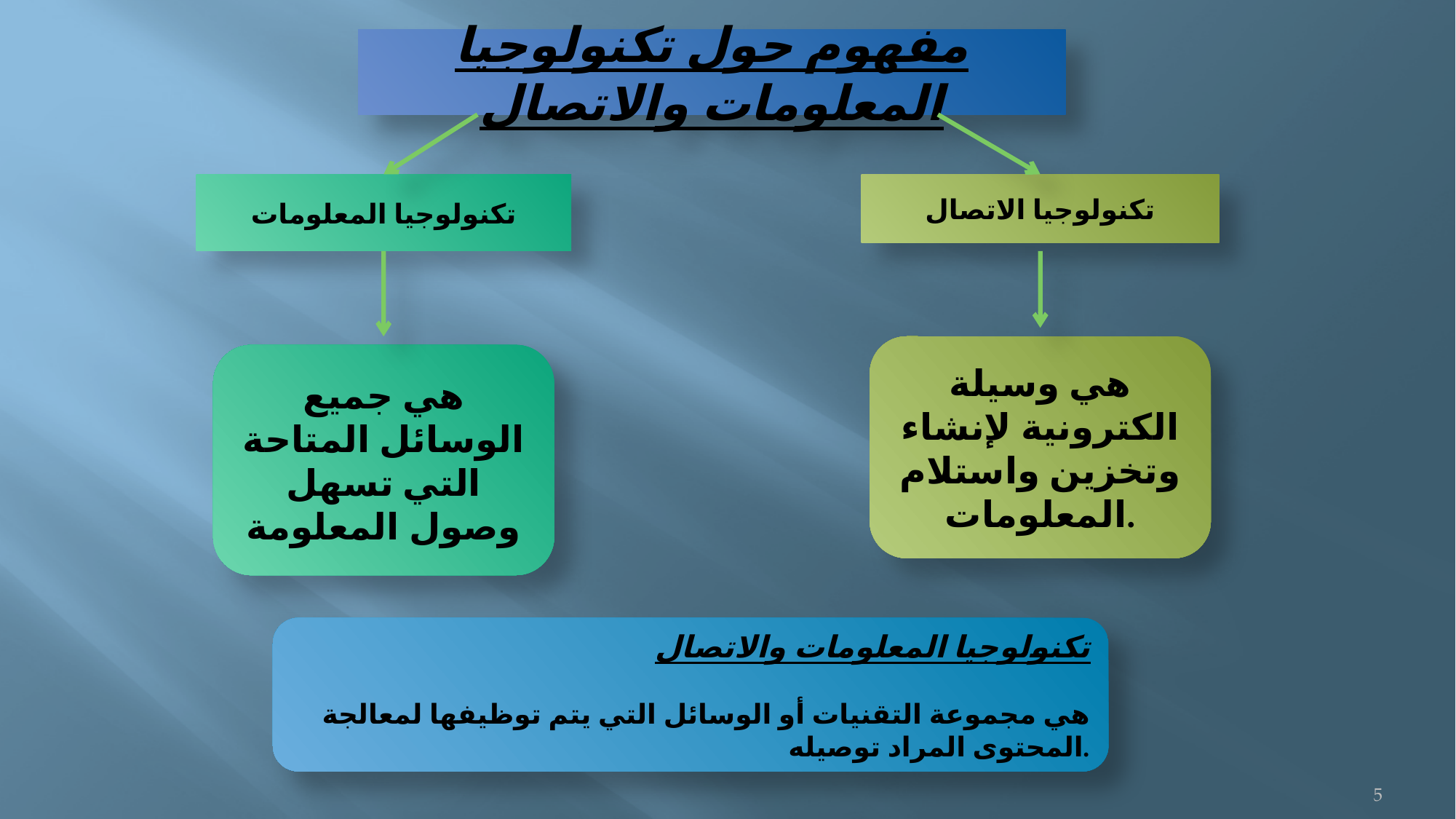

مفهوم حول تكنولوجيا المعلومات والاتصال
تكنولوجيا المعلومات
تكنولوجيا الاتصال
هي وسيلة الكترونية لإنشاء وتخزين واستلام المعلومات.
هي جميع الوسائل المتاحة التي تسهل وصول المعلومة
تكنولوجيا المعلومات والاتصال

هي مجموعة التقنيات أو الوسائل التي يتم توظيفها لمعالجة المحتوى المراد توصيله.
5